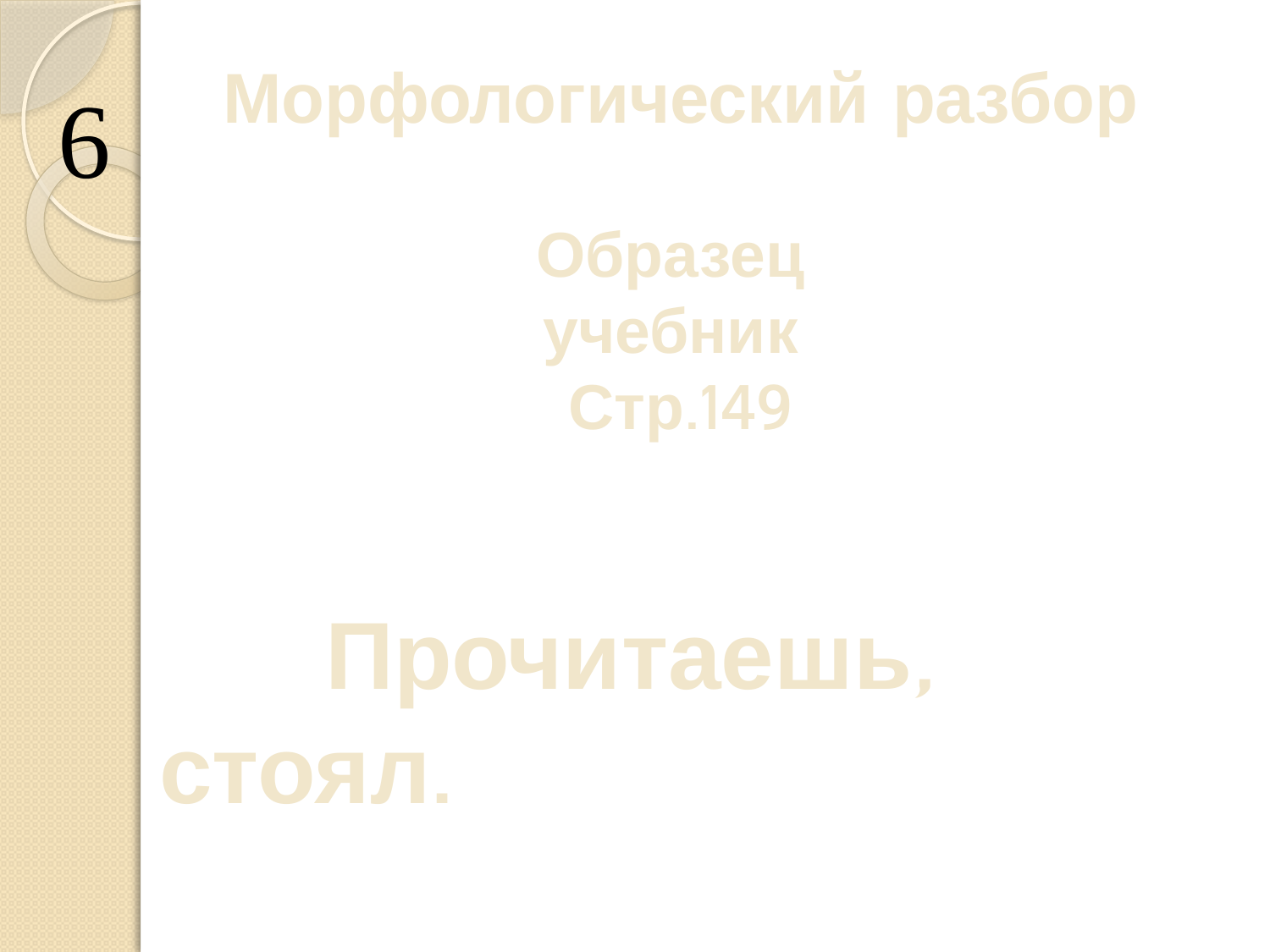

Морфологический разбор

Образец
учебник
Стр.149

        Прочитаешь, стоял.

6